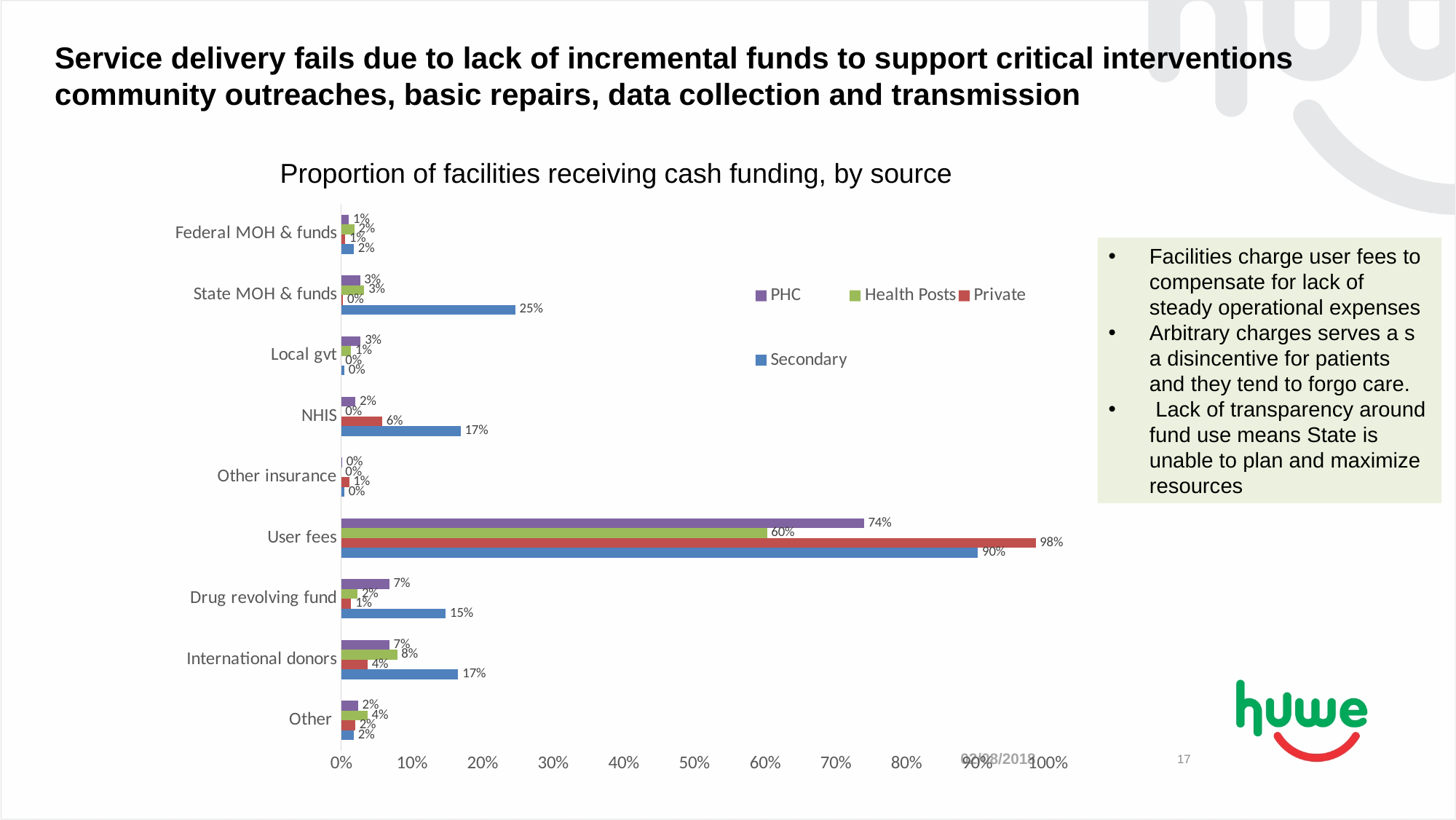

# Service delivery fails due to lack of incremental funds to support critical interventions community outreaches, basic repairs, data collection and transmission
Proportion of facilities receiving cash funding, by source

### Chart

| Category | Secondary | Private | Health Posts | PHC |
|---|---|---|---|---|
| Other  | 0.0179372 | 0.019943 | 0.0373832 | 0.0240441 |
| International donors | 0.165853664279 | 0.037463977933 | 0.079439252615 | 0.06826493144 |
| Drug revolving fund | 0.1479821 | 0.014245 | 0.0233645 | 0.0681908 |
| User fees | 0.901345312595 | 0.982905983925 | 0.602803766727 | 0.739850223064 |
| Other insurance | 0.0044843 | 0.011396 | 0.0 | 0.0015767 |
| NHIS | 0.1690821201 | 0.0581395365 | 0.0 | 0.0202675313 |
| Local gvt | 0.0046082949 | 0.0 | 0.0140845068 | 0.0276310444 |
| State MOH & funds | 0.2466368 | 0.002849 | 0.0327103 | 0.0268033 |
| Federal MOH & funds | 0.0179372 | 0.005698 | 0.0186916 | 0.0110367 |
Facilities charge user fees to compensate for lack of steady operational expenses
Arbitrary charges serves a s a disincentive for patients and they tend to forgo care.
 Lack of transparency around fund use means State is unable to plan and maximize resources
02/08/2018
17